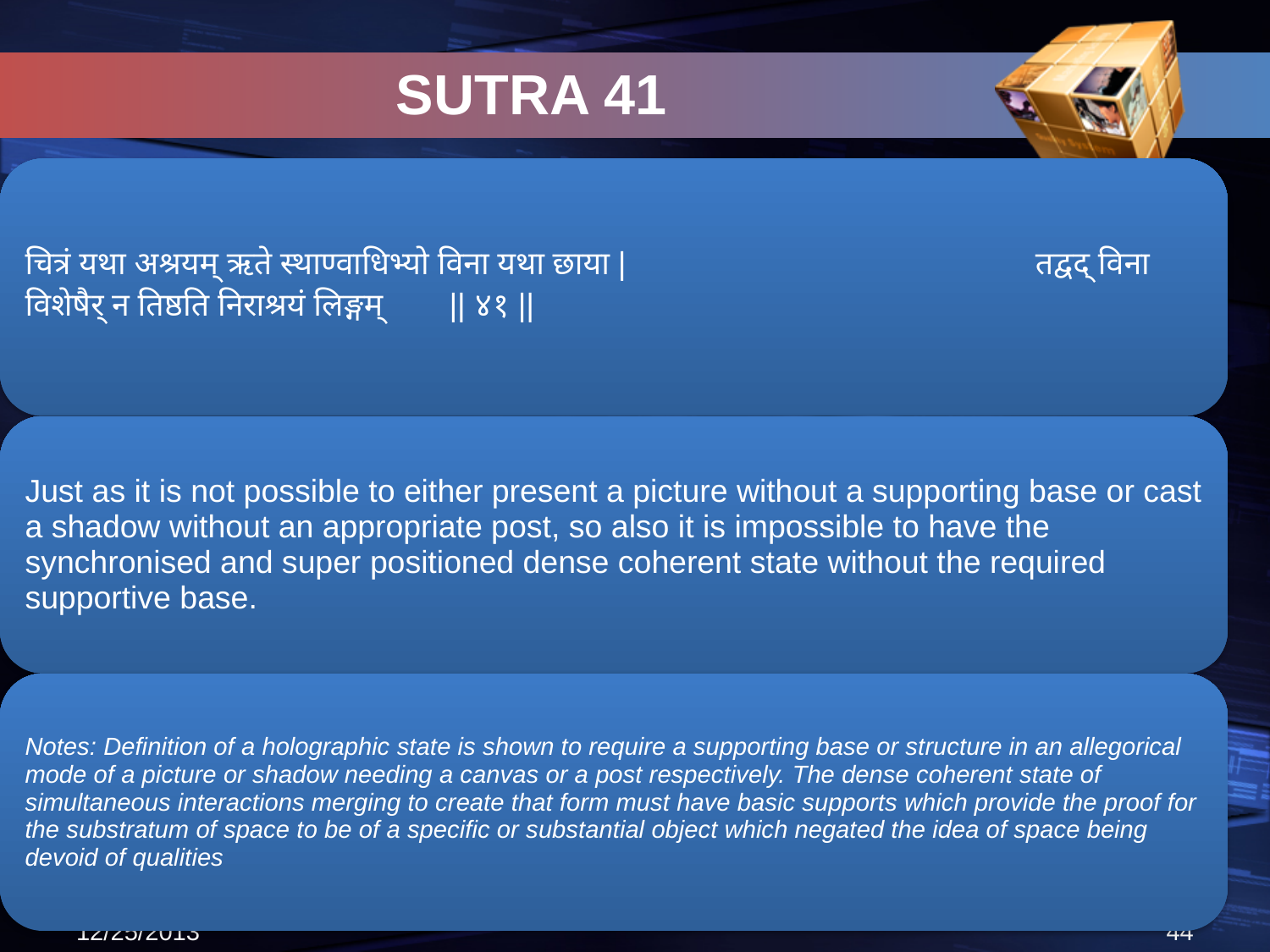

# SUTRA 41
Notes: Definition of a holographic state is shown to require a supporting base or structure in an allegorical mode of a picture or shadow needing a canvas or a post respectively. The dense coherent state of simultaneous interactions merging to create that form must have basic supports which provide the proof for the substratum of space to be of a specific or substantial object which negated the idea of space being devoid of qualities
Just as it is not possible to either present a picture without a supporting base or cast a shadow without an appropriate post, so also it is impossible to have the synchronised and super positioned dense coherent state without the required supportive base.
12/25/2013
44